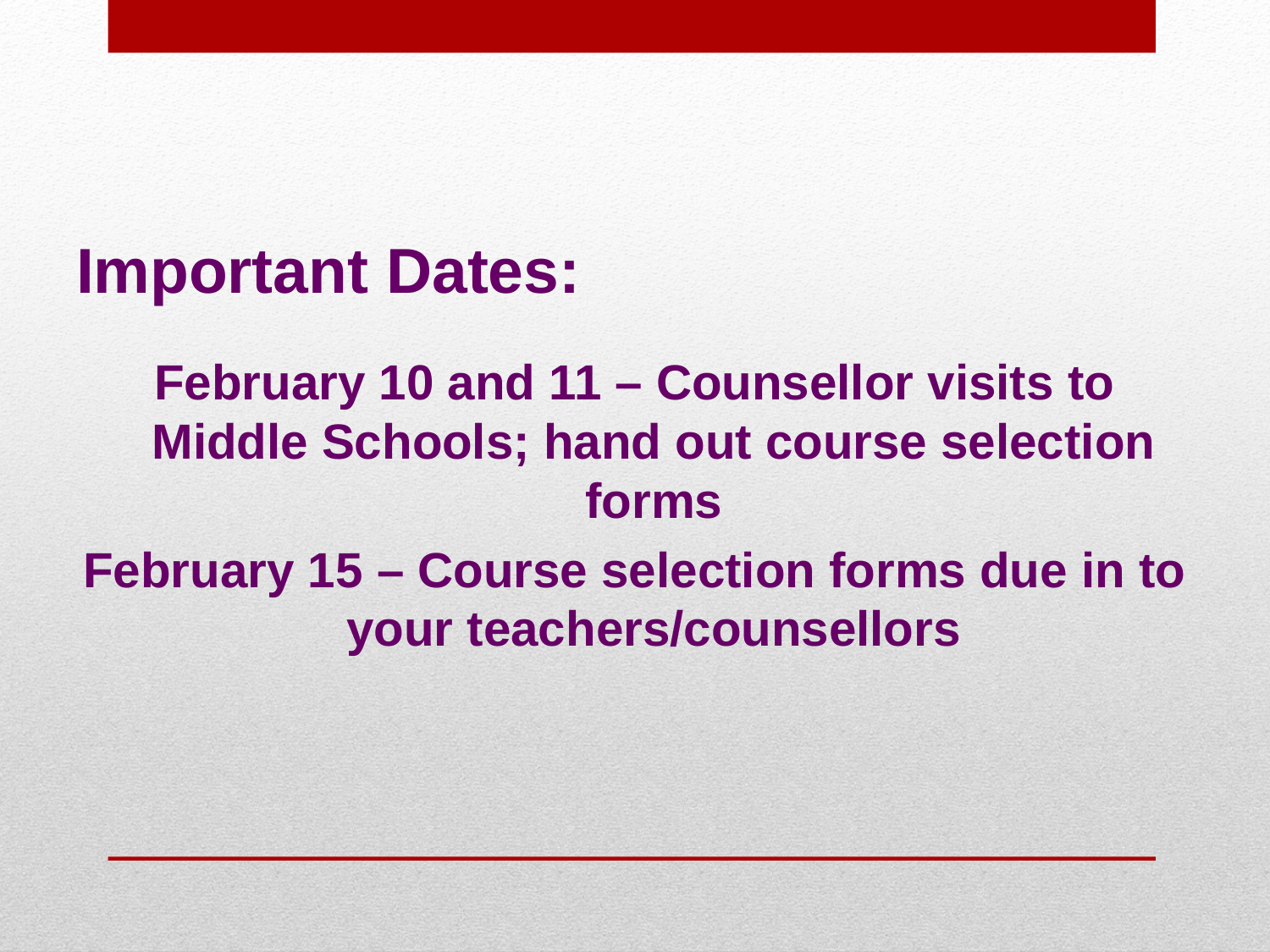

Important Dates:

February 10 and 11 – Counsellor visits to Middle Schools; hand out course selection forms
February 15 – Course selection forms due in to your teachers/counsellors